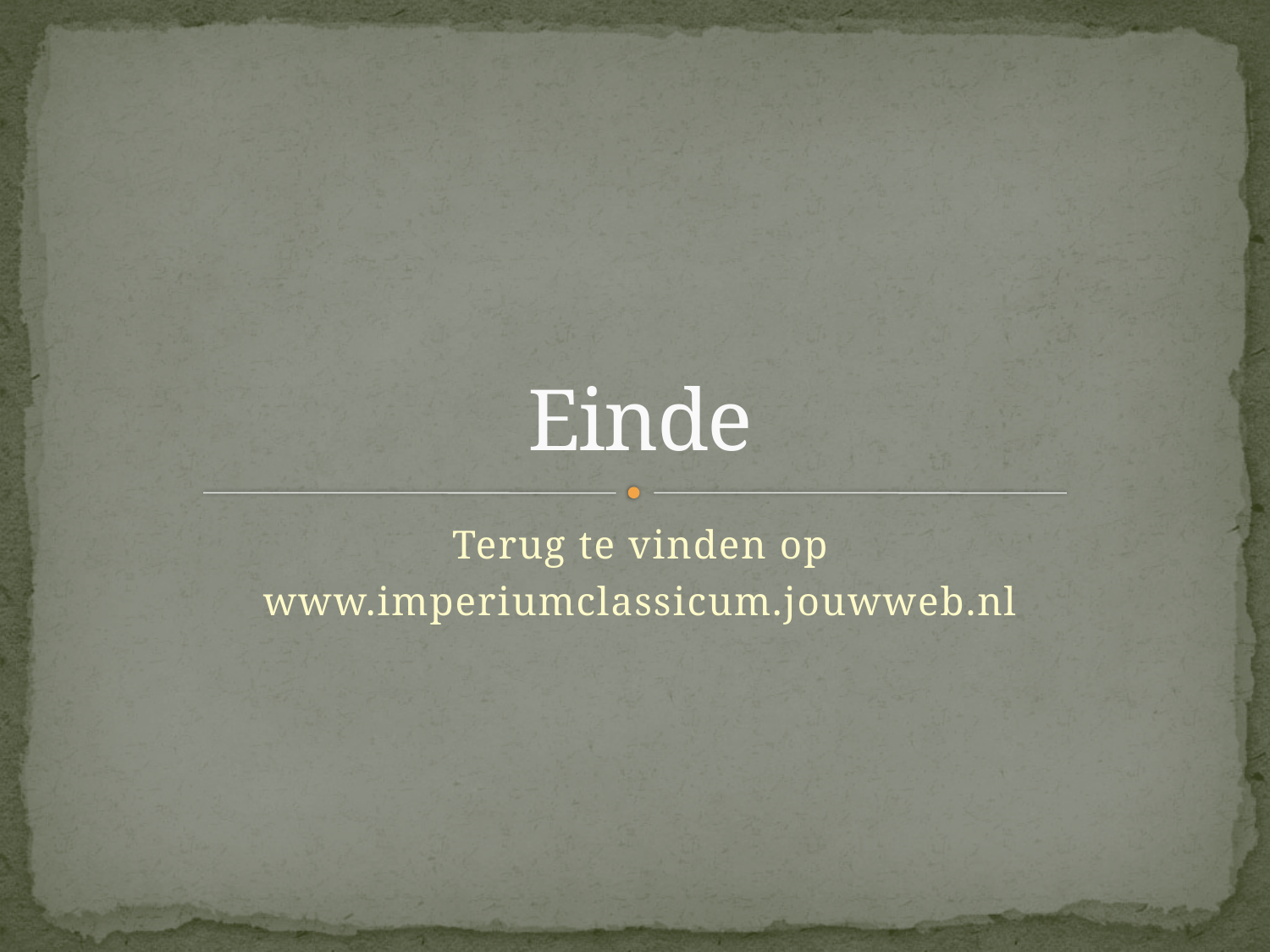

# Einde
Terug te vinden op
www.imperiumclassicum.jouwweb.nl